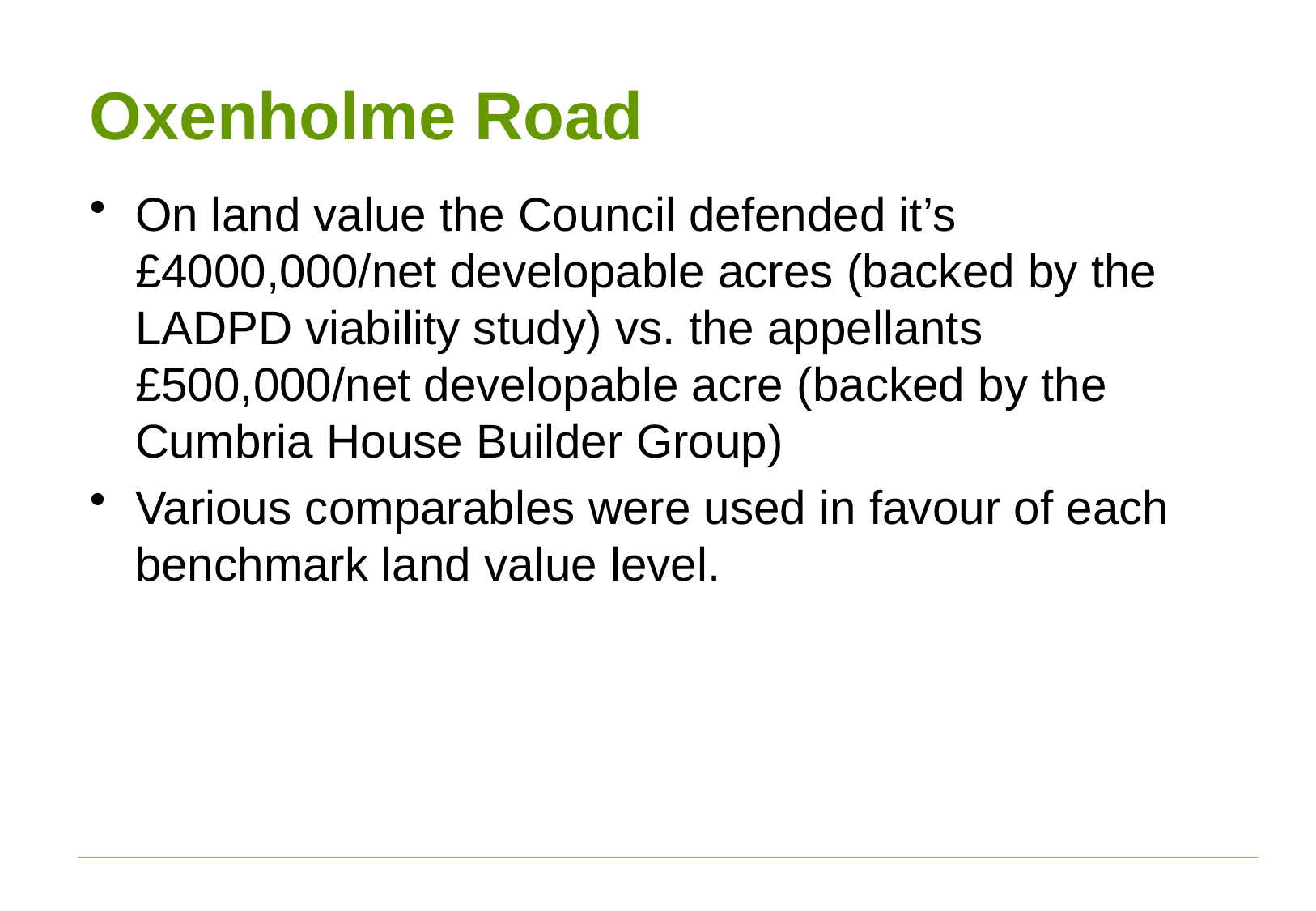

# Oxenholme Road
On land value the Council defended it’s £4000,000/net developable acres (backed by the LADPD viability study) vs. the appellants £500,000/net developable acre (backed by the Cumbria House Builder Group)
Various comparables were used in favour of each benchmark land value level.